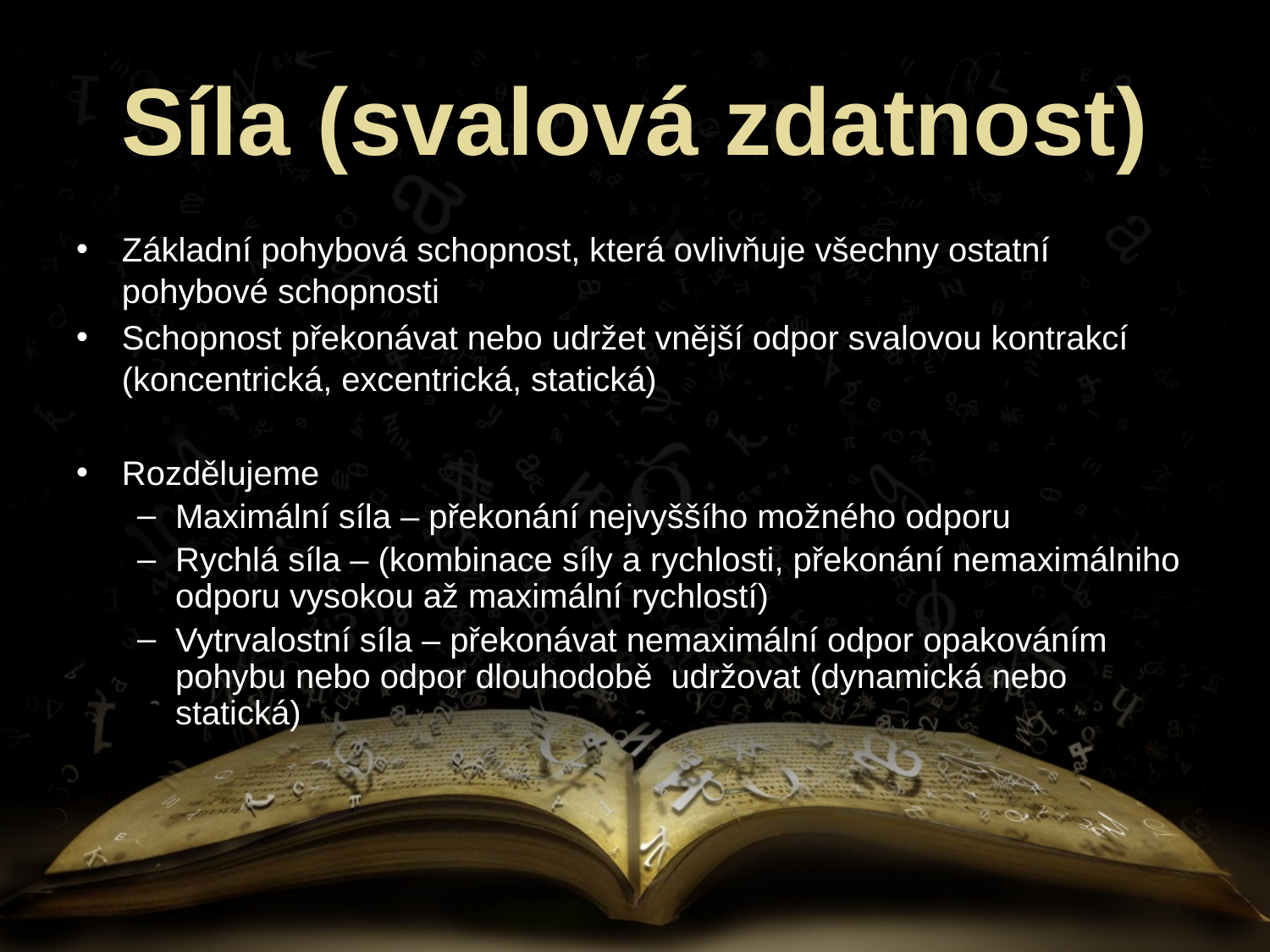

# Síla (svalová zdatnost)
Základní pohybová schopnost, která ovlivňuje všechny ostatní pohybové schopnosti
Schopnost překonávat nebo udržet vnější odpor svalovou kontrakcí
(koncentrická, excentrická, statická)

Rozdělujeme
Maximální síla – překonání nejvyššího možného odporu
Rychlá síla – (kombinace síly a rychlosti, překonání nemaximálniho odporu vysokou až maximální rychlostí)
Vytrvalostní síla – překonávat nemaximální odpor opakováním pohybu nebo odpor dlouhodobě  udržovat (dynamická nebo statická)